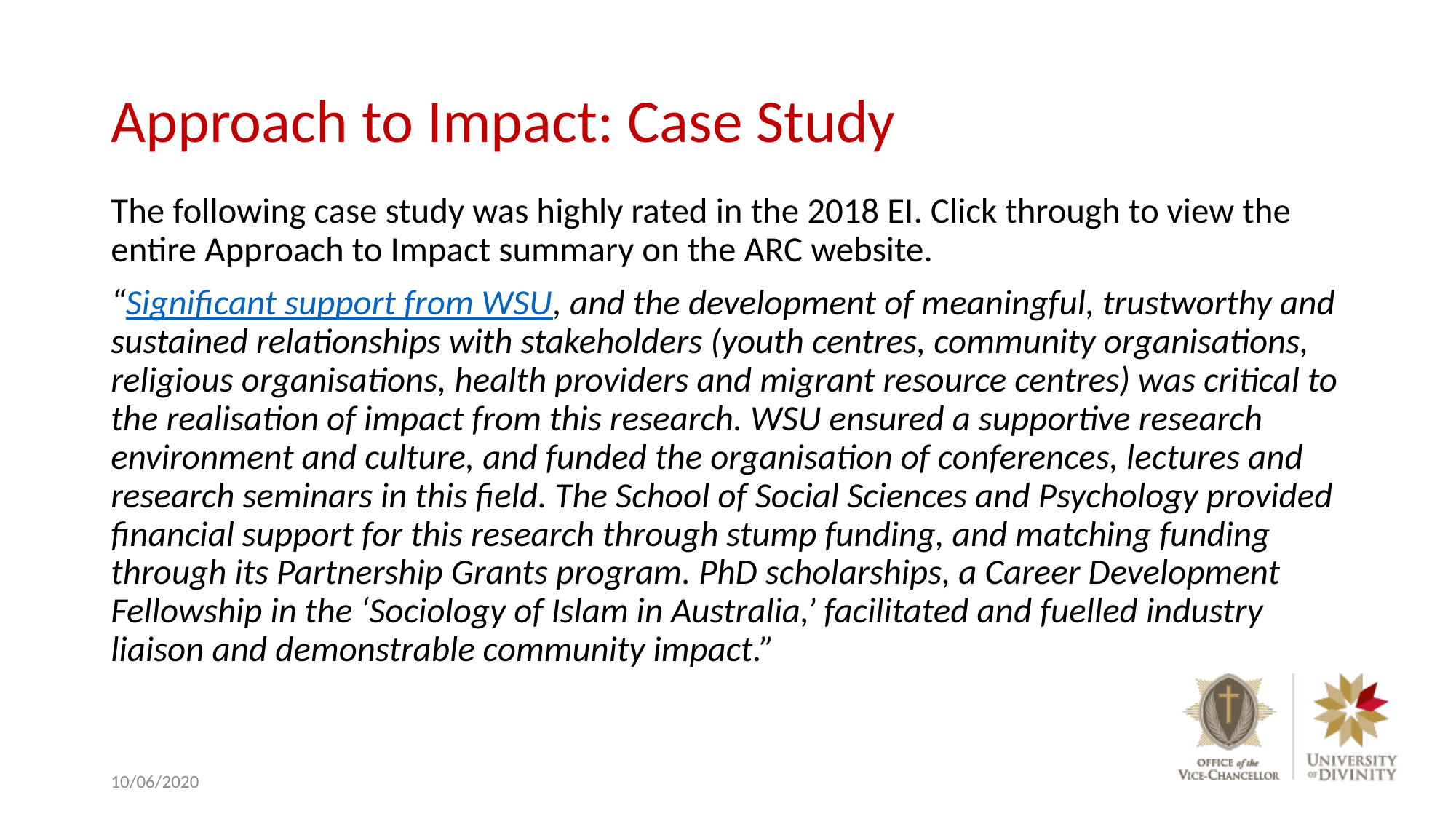

# Approach to Impact: Case Study
The following case study was highly rated in the 2018 EI. Click through to view the entire Approach to Impact summary on the ARC website.
“Significant support from WSU, and the development of meaningful, trustworthy and sustained relationships with stakeholders (youth centres, community organisations, religious organisations, health providers and migrant resource centres) was critical to the realisation of impact from this research. WSU ensured a supportive research environment and culture, and funded the organisation of conferences, lectures and research seminars in this field. The School of Social Sciences and Psychology provided financial support for this research through stump funding, and matching funding through its Partnership Grants program. PhD scholarships, a Career Development Fellowship in the ‘Sociology of Islam in Australia,’ facilitated and fuelled industry liaison and demonstrable community impact.”

10/06/2020